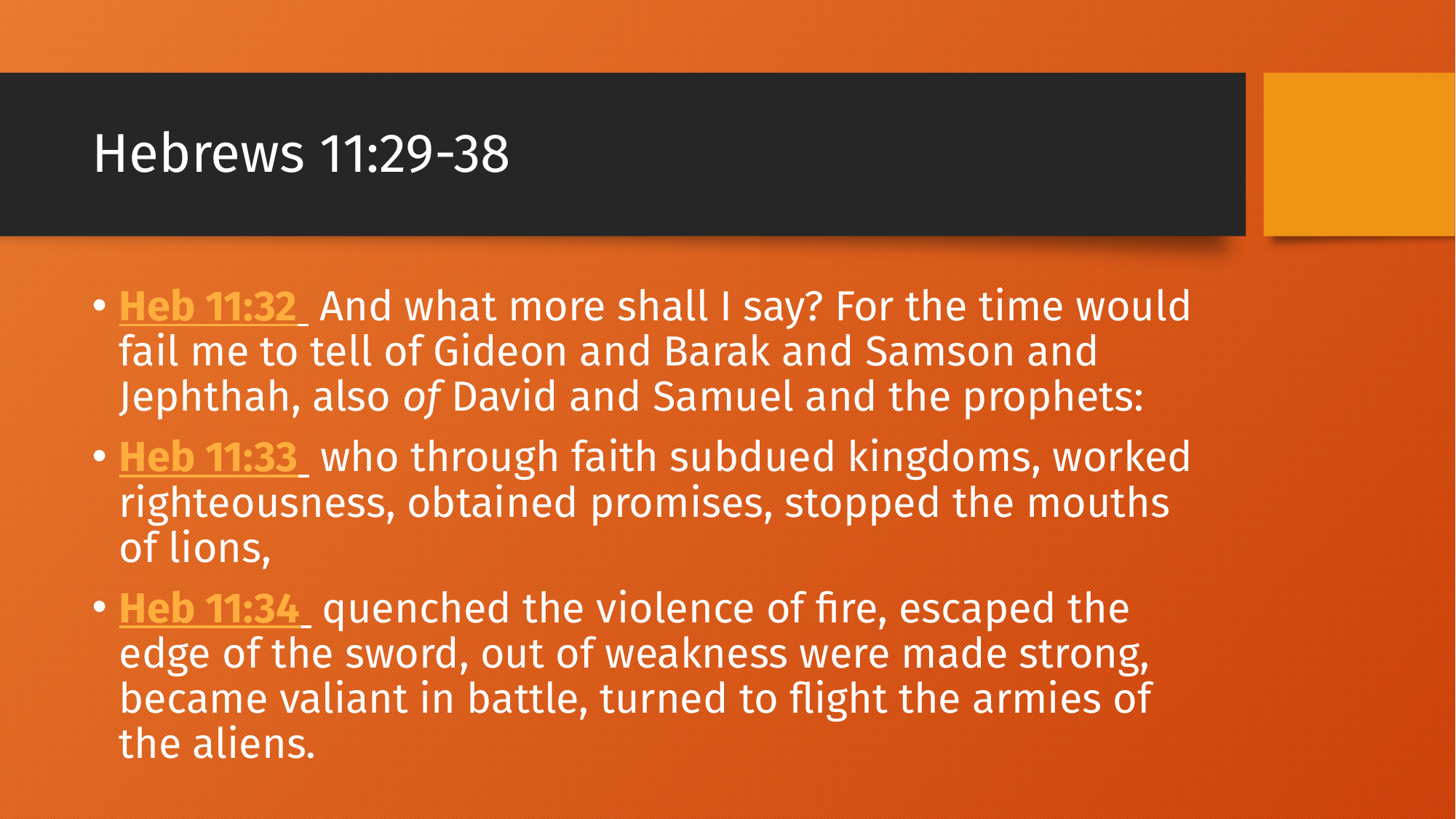

# Hebrews 11:29-38
Heb 11:32  And what more shall I say? For the time would fail me to tell of Gideon and Barak and Samson and Jephthah, also of David and Samuel and the prophets:
Heb 11:33  who through faith subdued kingdoms, worked righteousness, obtained promises, stopped the mouths of lions,
Heb 11:34  quenched the violence of fire, escaped the edge of the sword, out of weakness were made strong, became valiant in battle, turned to flight the armies of the aliens.